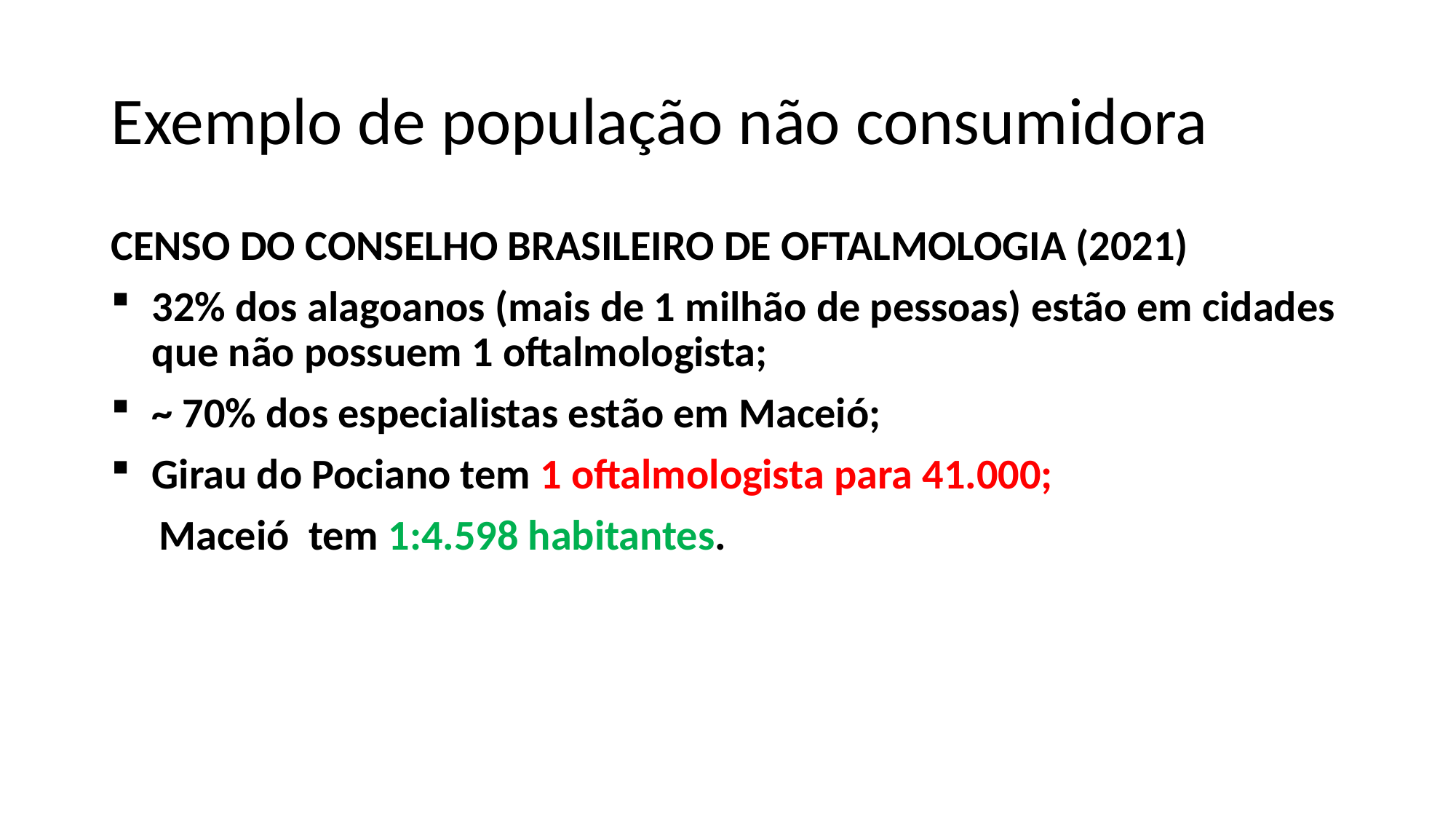

# Exemplo de população não consumidora
CENSO DO CONSELHO BRASILEIRO DE OFTALMOLOGIA (2021)
32% dos alagoanos (mais de 1 milhão de pessoas) estão em cidades que não possuem 1 oftalmologista;
~ 70% dos especialistas estão em Maceió;
Girau do Pociano tem 1 oftalmologista para 41.000;
     Maceió  tem 1:4.598 habitantes.